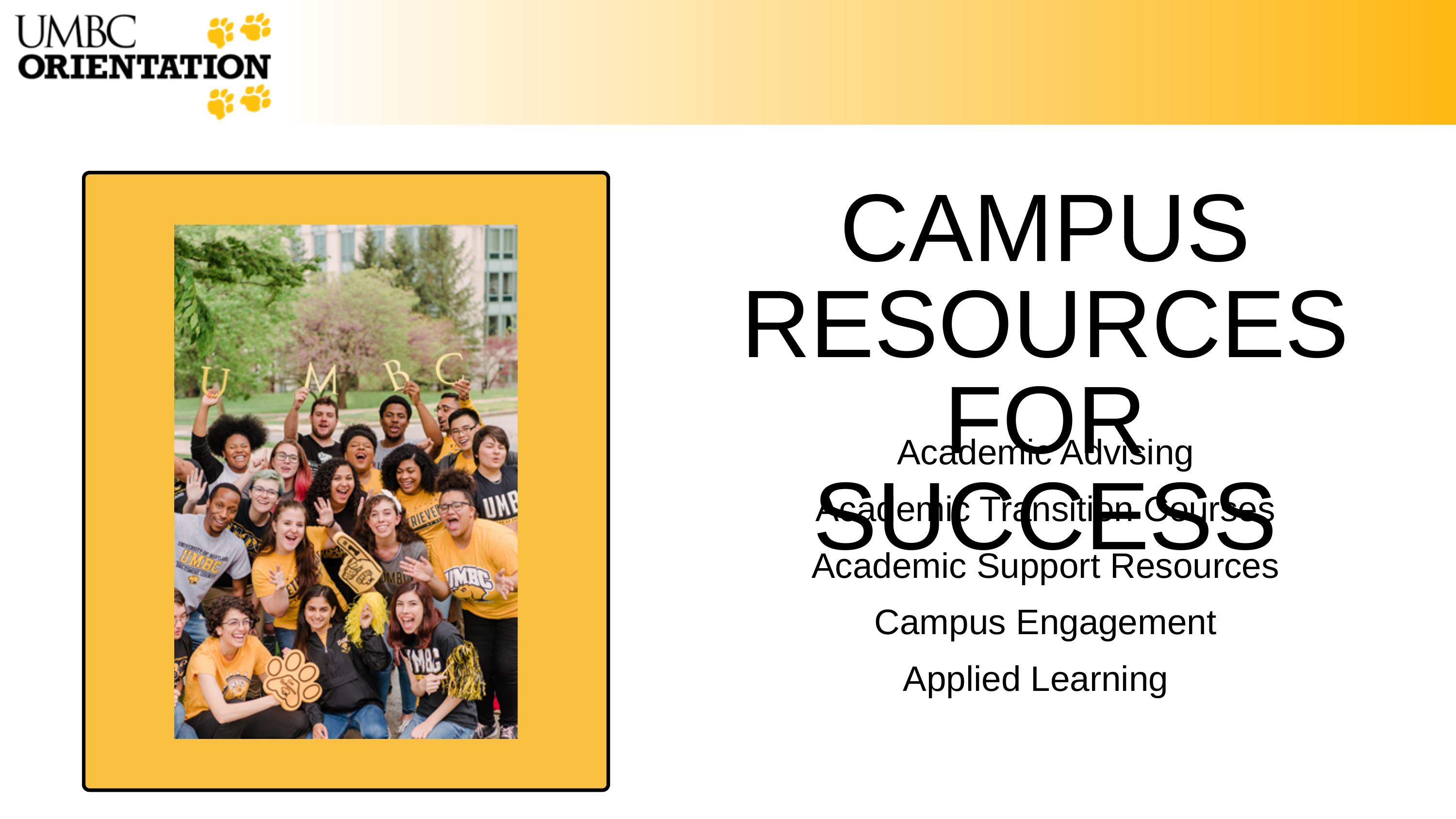

CAMPUS RESOURCES FOR SUCCESS

Academic Advising
Academic Transition Courses
Academic Support Resources
Campus Engagement
Applied Learning